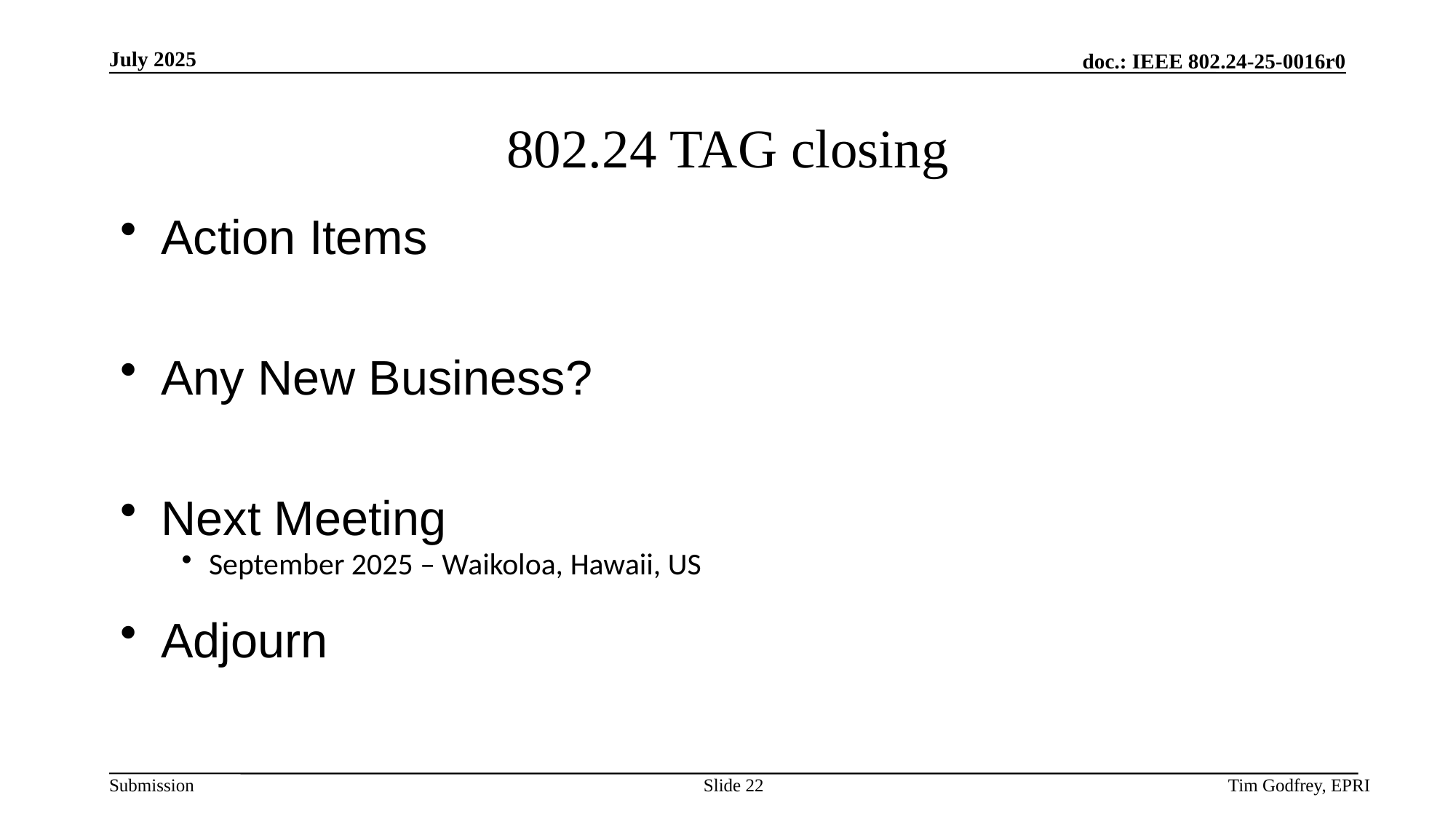

# 802.24 TAG closing
Action Items

Any New Business?

Next Meeting
September 2025 – Waikoloa, Hawaii, US
Adjourn
Slide 22
Tim Godfrey, EPRI